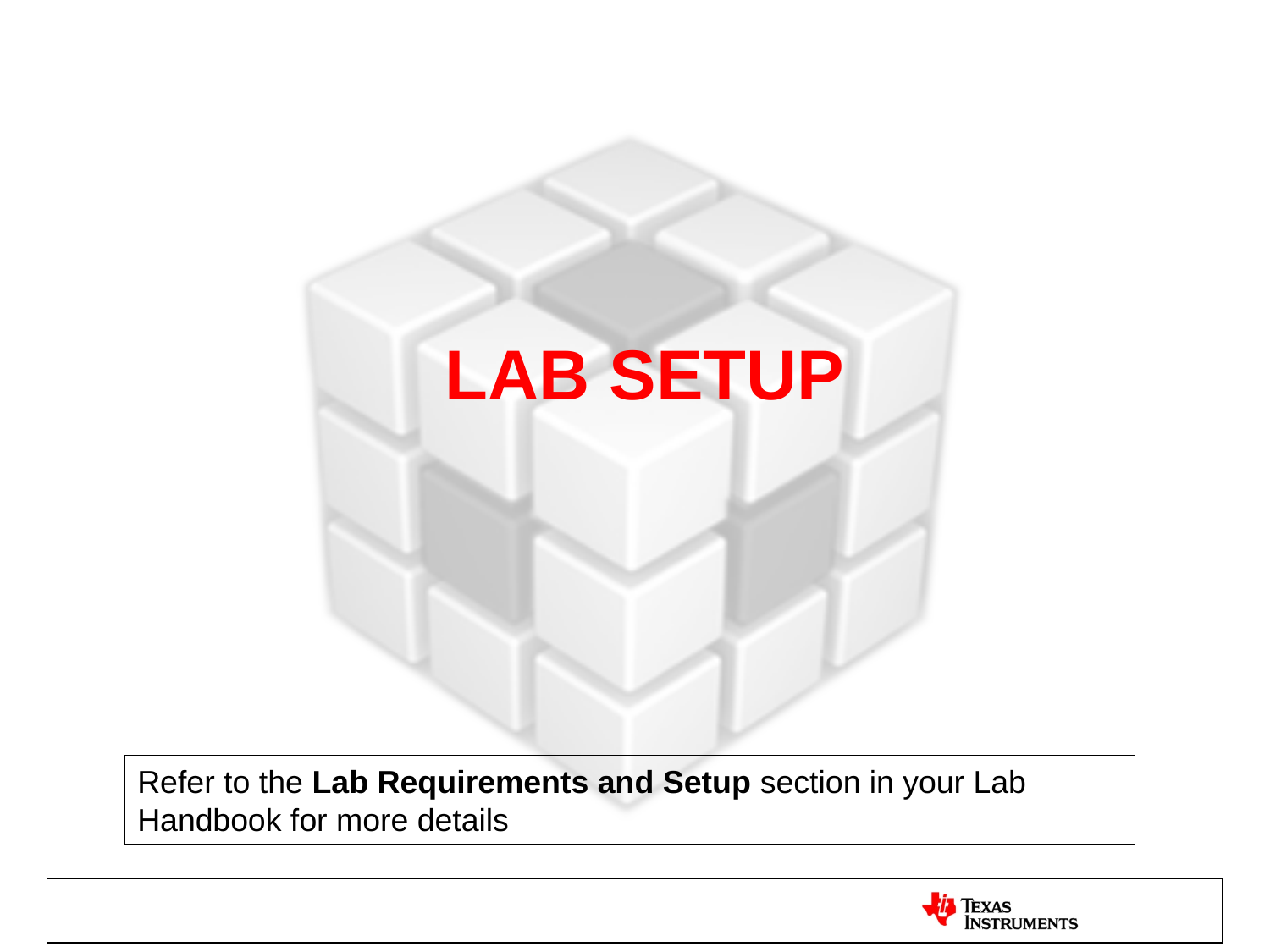

# Lab Setup
Refer to the Lab Requirements and Setup section in your Lab Handbook for more details